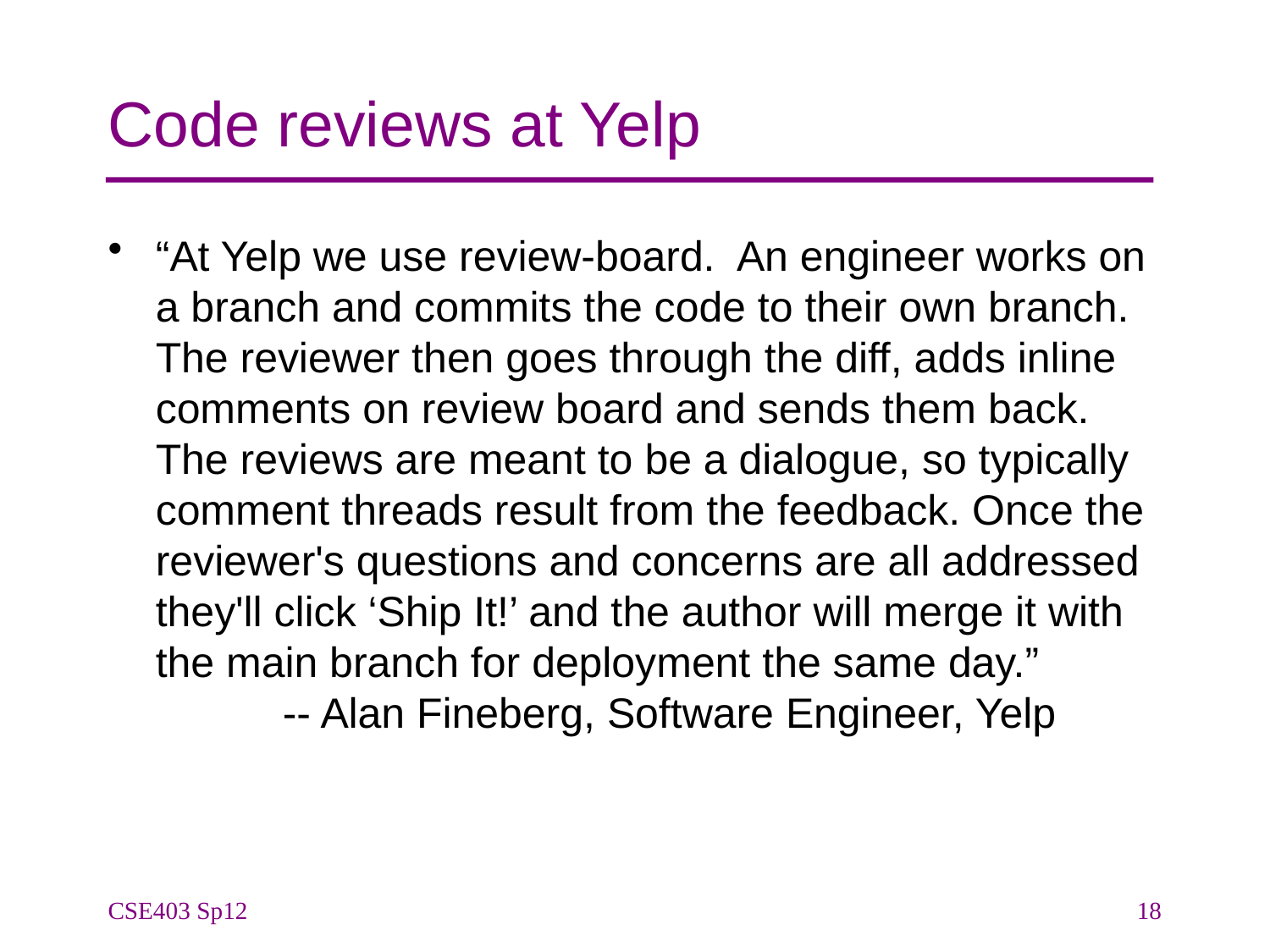

# Code reviews at Yelp
“At Yelp we use review-board.  An engineer works on a branch and commits the code to their own branch. The reviewer then goes through the diff, adds inline comments on review board and sends them back. The reviews are meant to be a dialogue, so typically comment threads result from the feedback. Once the reviewer's questions and concerns are all addressed they'll click ‘Ship It!’ and the author will merge it with the main branch for deployment the same day.”
	-- Alan Fineberg, Software Engineer, Yelp

CSE403 Sp12
18